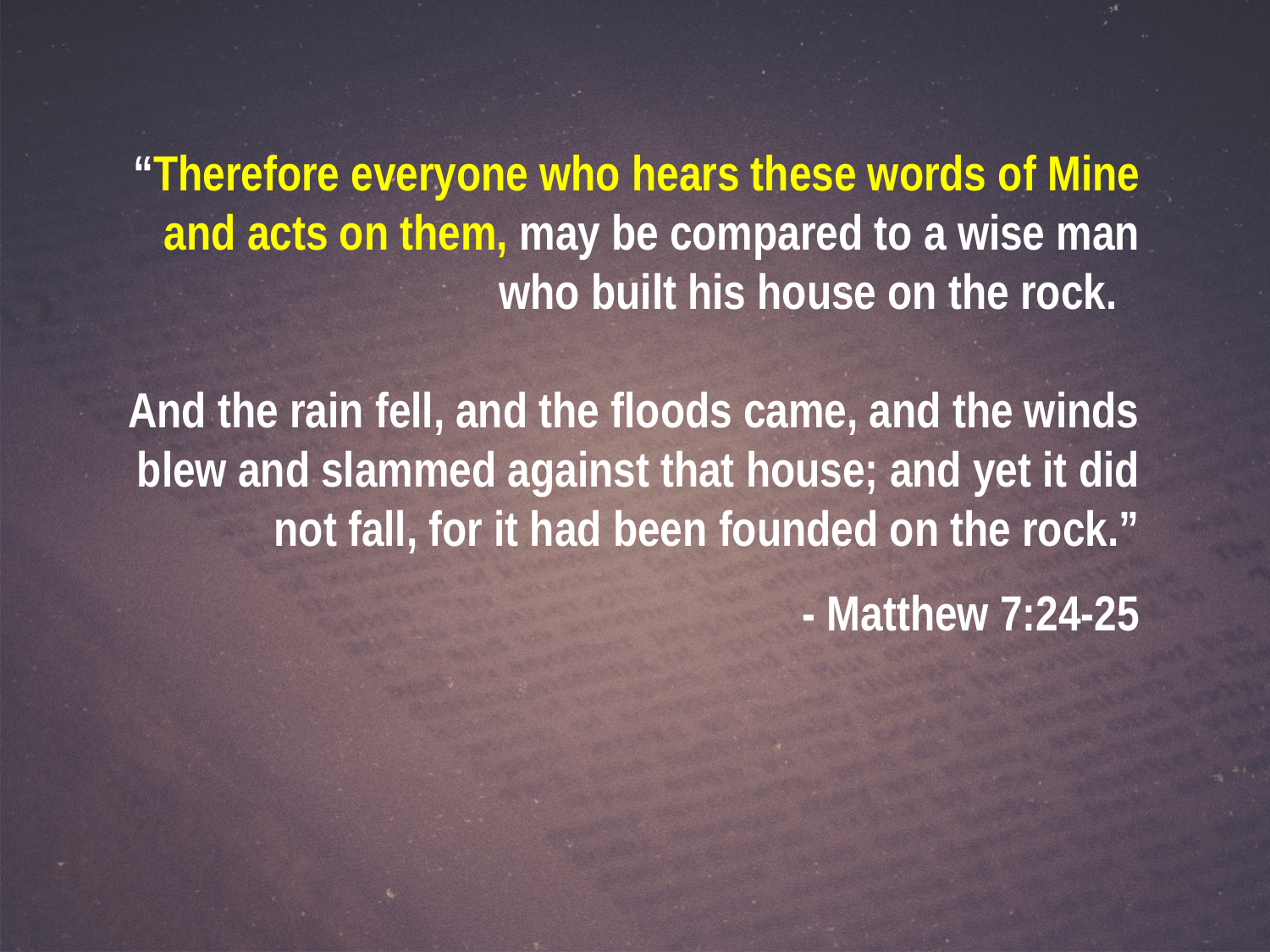

“Therefore everyone who hears these words of Mine and acts on them, may be compared to a wise man who built his house on the rock.

And the rain fell, and the floods came, and the winds blew and slammed against that house; and yet it did not fall, for it had been founded on the rock.”

- Matthew 7:24-25